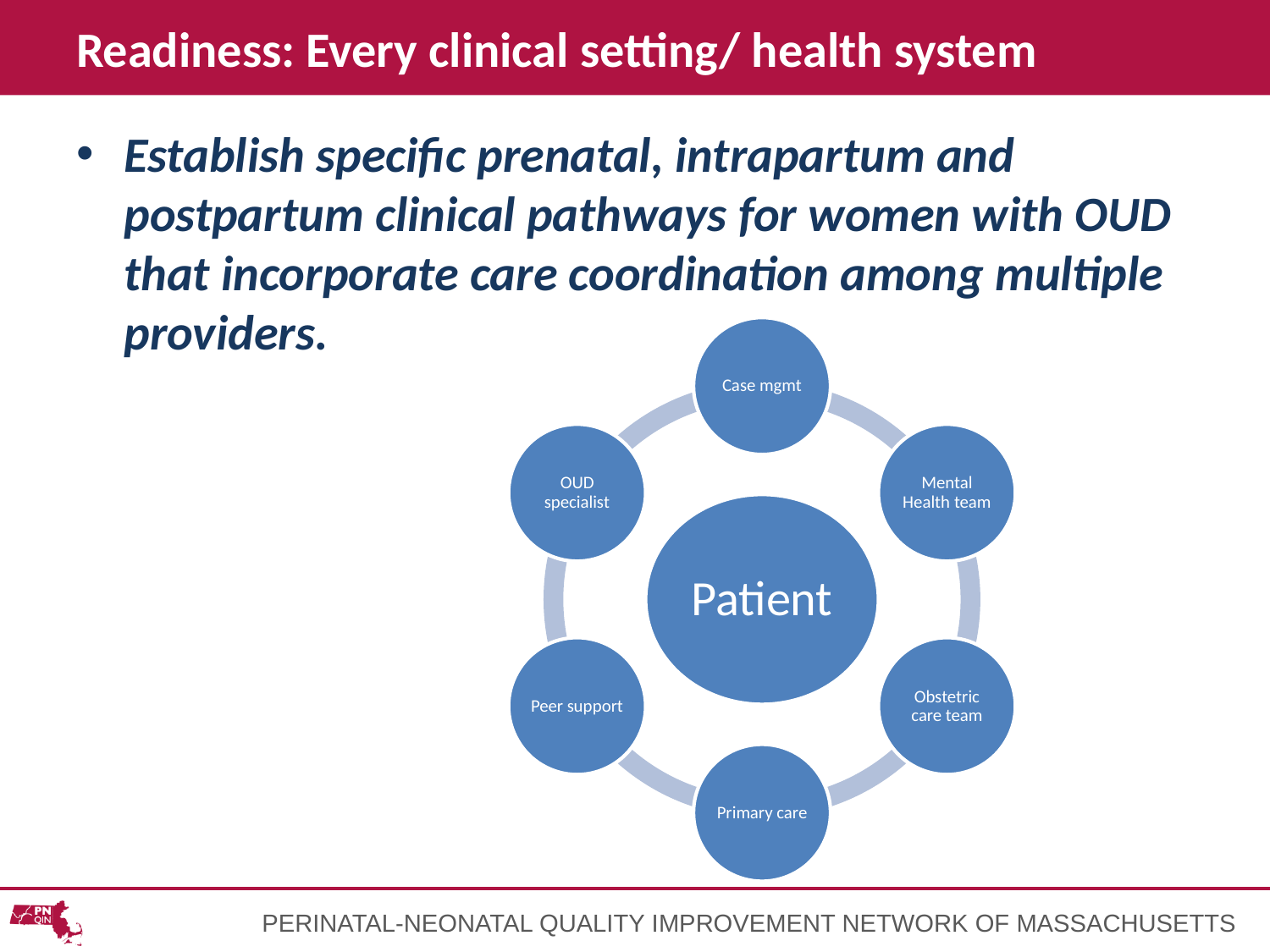

# Readiness: Every clinical setting/ health system
Establish specific prenatal, intrapartum and postpartum clinical pathways for women with OUD that incorporate care coordination among multiple providers.

Patient
Case mgmt
Mental Health team
Obstetric care team
Primary care
Peer support
OUD specialist